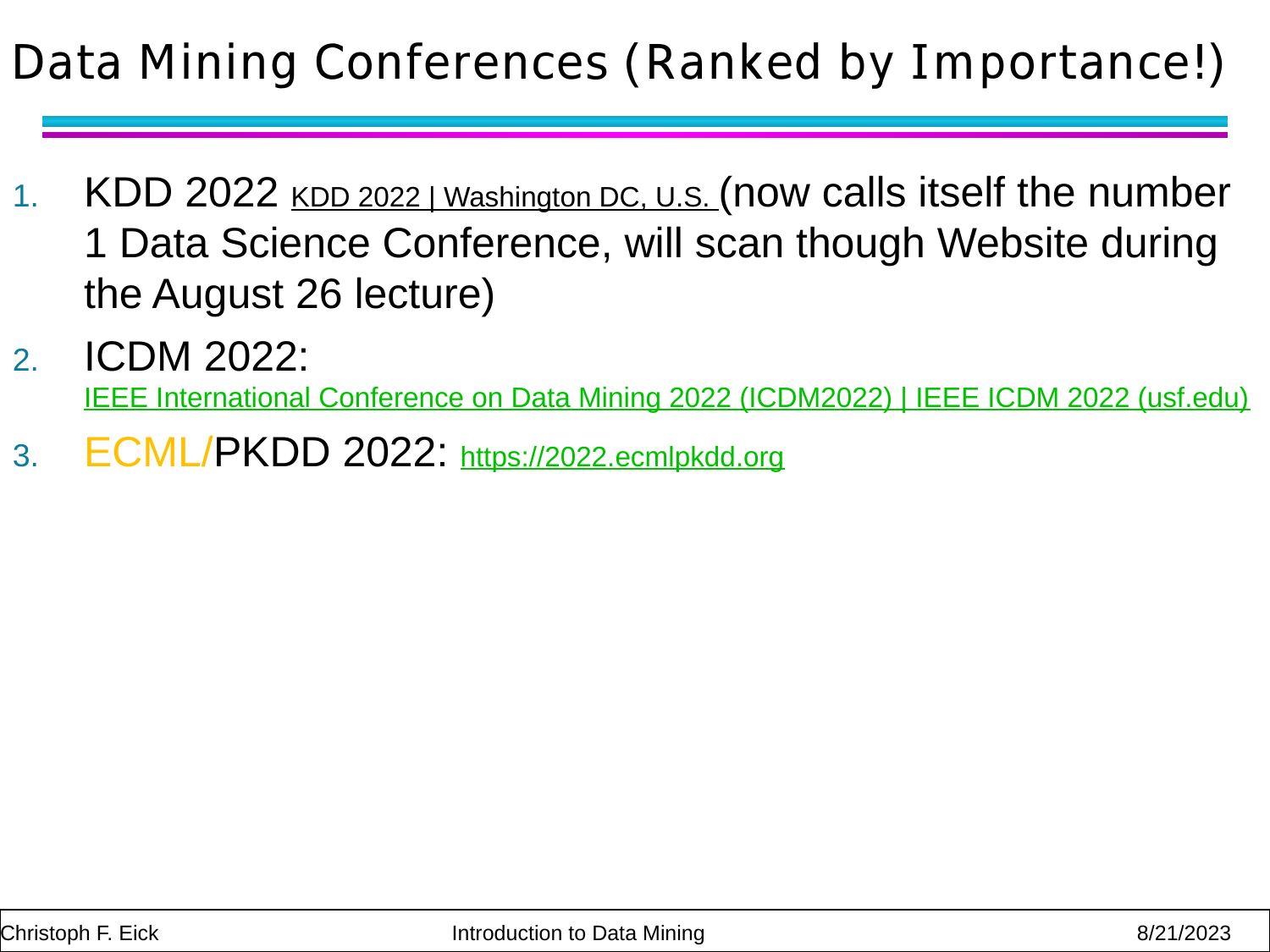

# Data Mining Conferences (Ranked by Importance!)
KDD 2022 KDD 2022 | Washington DC, U.S. (now calls itself the number 1 Data Science Conference, will scan though Website during the August 26 lecture)
ICDM 2022: IEEE International Conference on Data Mining 2022 (ICDM2022) | IEEE ICDM 2022 (usf.edu)
ECML/PKDD 2022: https://2022.ecmlpkdd.org